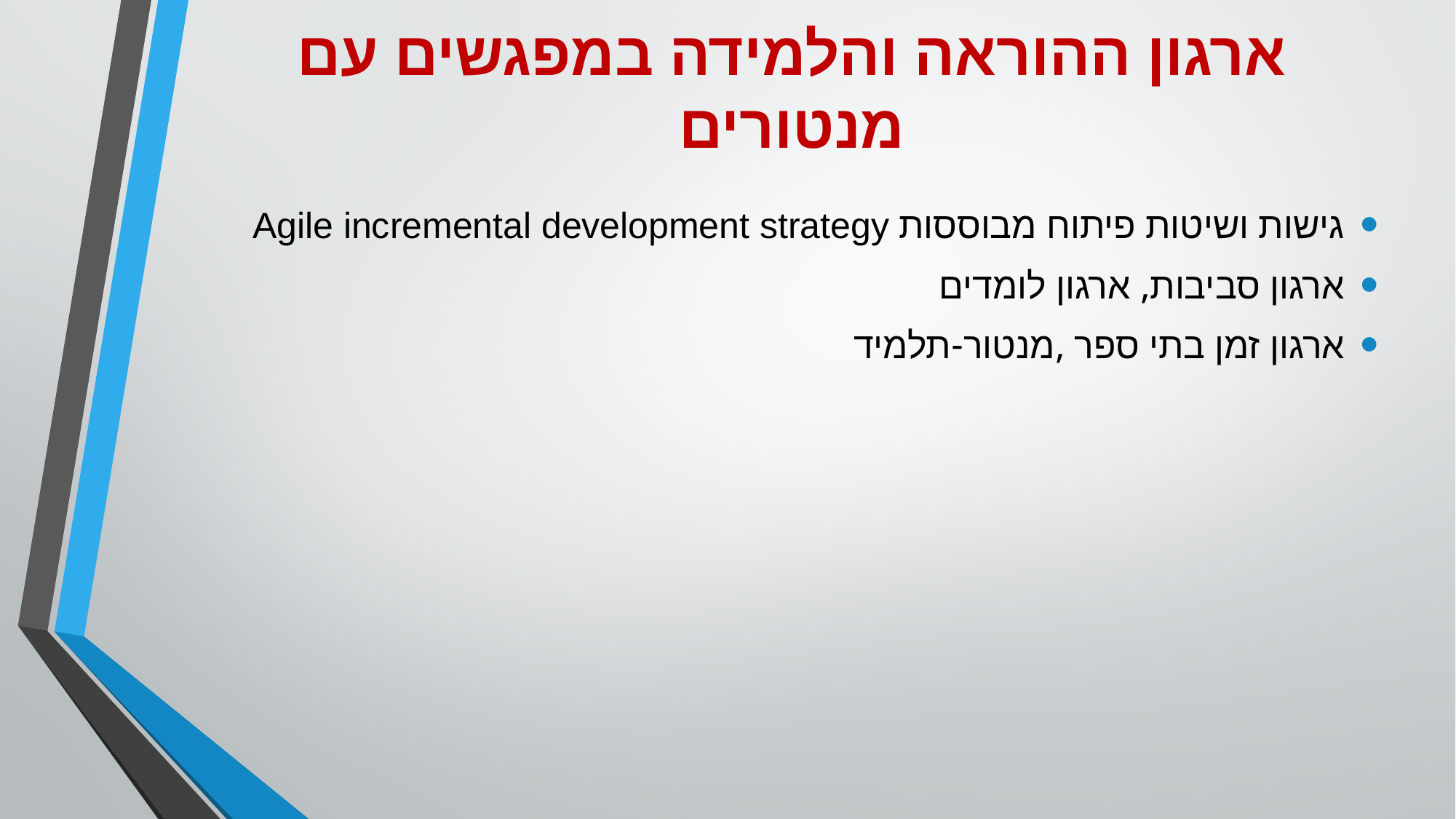

# ארגון ההוראה והלמידה במפגשים עם מנטורים
גישות ושיטות פיתוח מבוססות Agile incremental development strategy
ארגון סביבות, ארגון לומדים
ארגון זמן בתי ספר ,מנטור-תלמיד